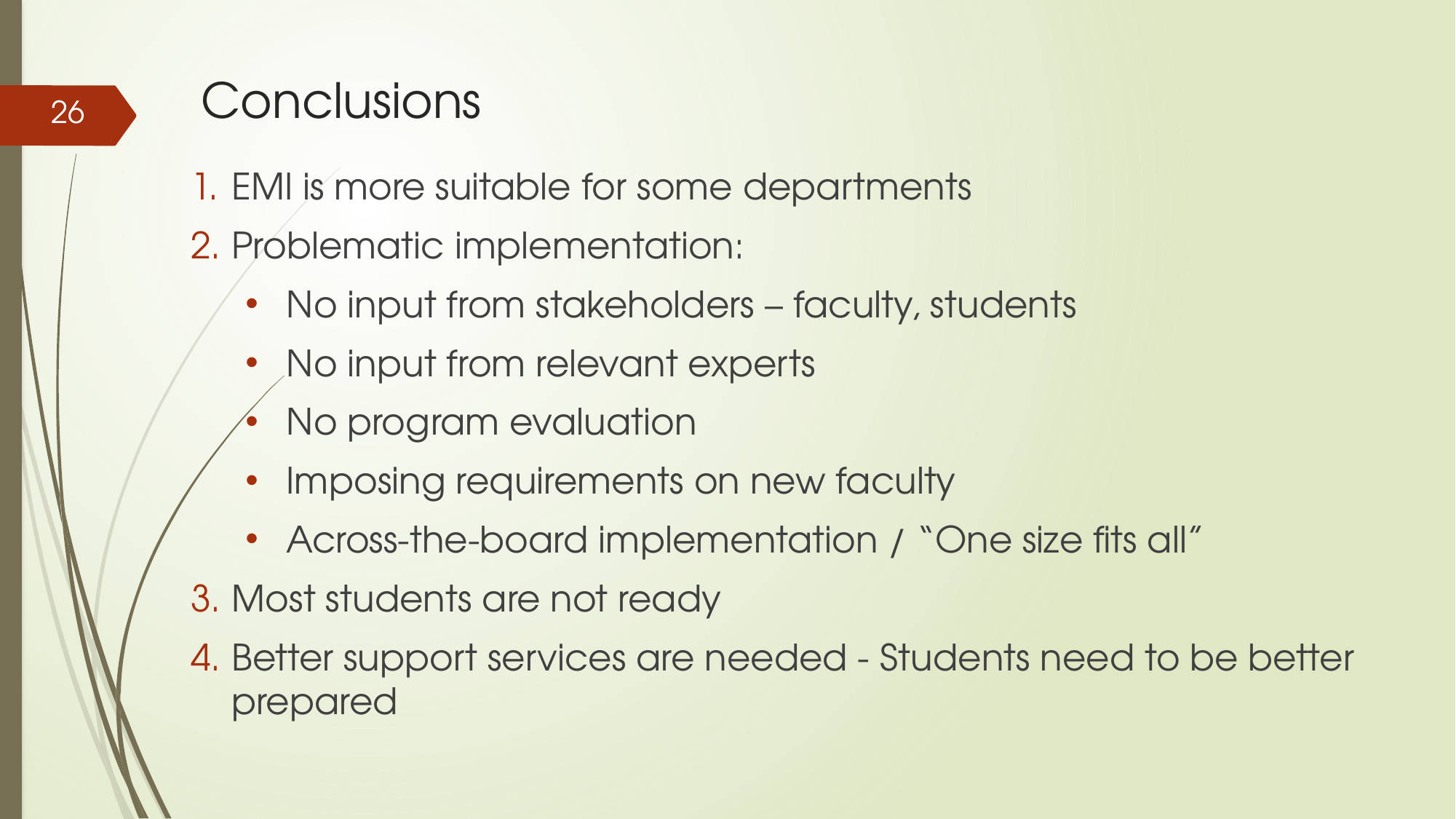

# Conclusions
26
EMI is more suitable for some departments
Problematic implementation:
No input from stakeholders – faculty, students
No input from relevant experts
No program evaluation
Imposing requirements on new faculty
Across-the-board implementation / “One size fits all”
Most students are not ready
Better support services are needed - Students need to be better prepared